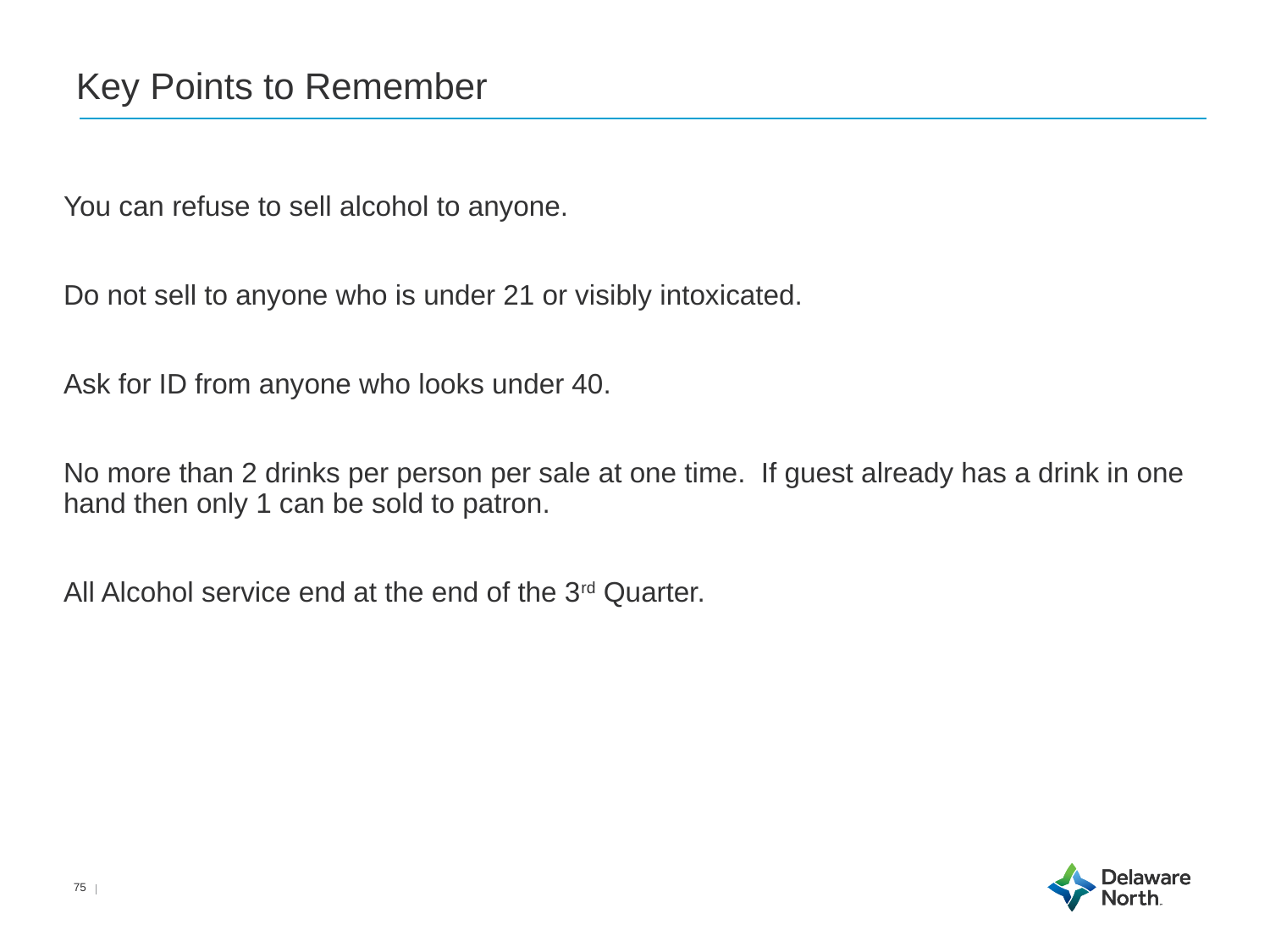

Key Points to Remember
You can refuse to sell alcohol to anyone.

Do not sell to anyone who is under 21 or visibly intoxicated.

Ask for ID from anyone who looks under 40.

No more than 2 drinks per person per sale at one time.  If guest already has a drink in one hand then only 1 can be sold to patron.

All Alcohol service end at the end of the 3rd Quarter.